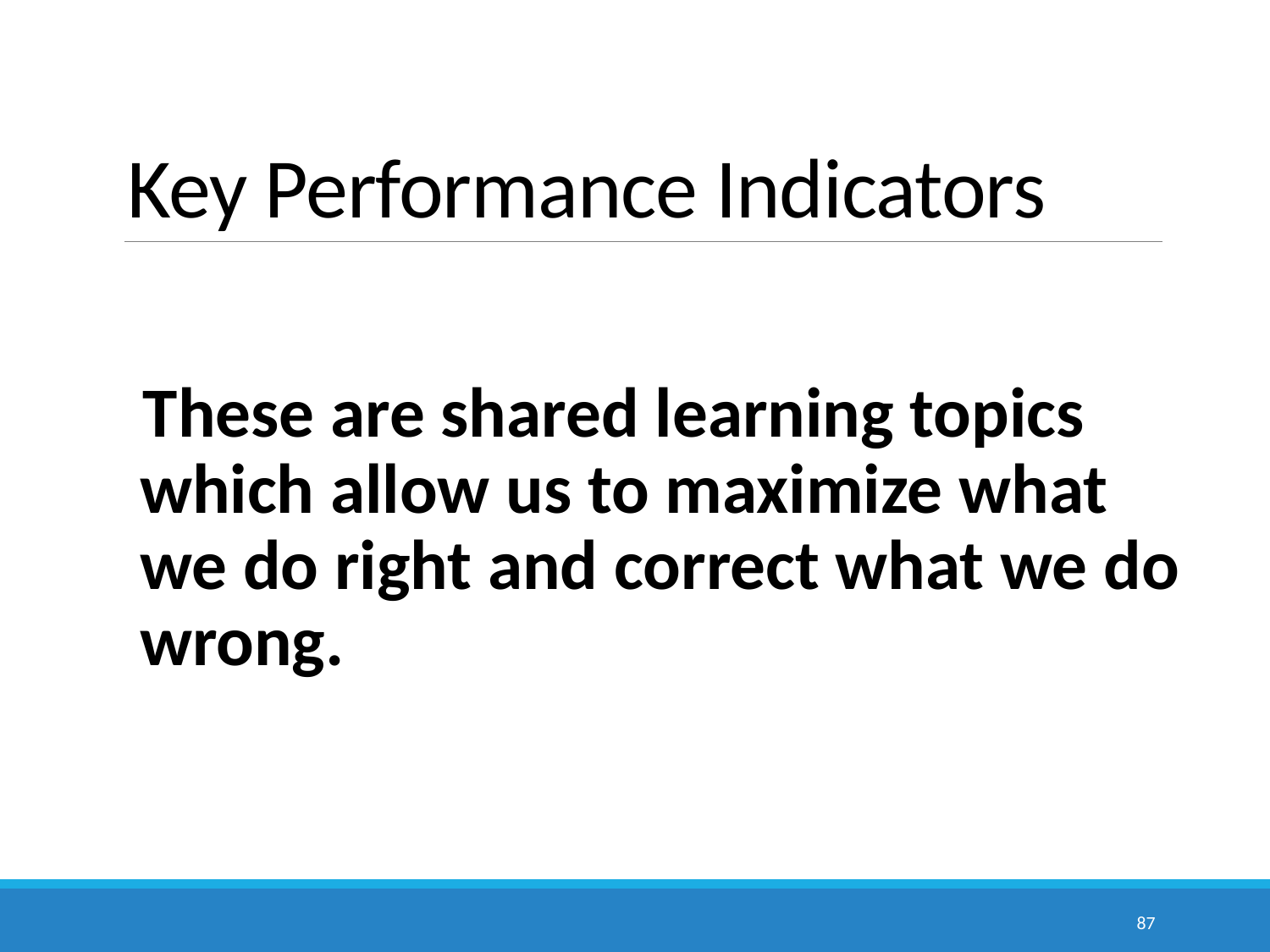

# Key Performance Indicators
These are shared learning topics which allow us to maximize what we do right and correct what we do wrong.

87